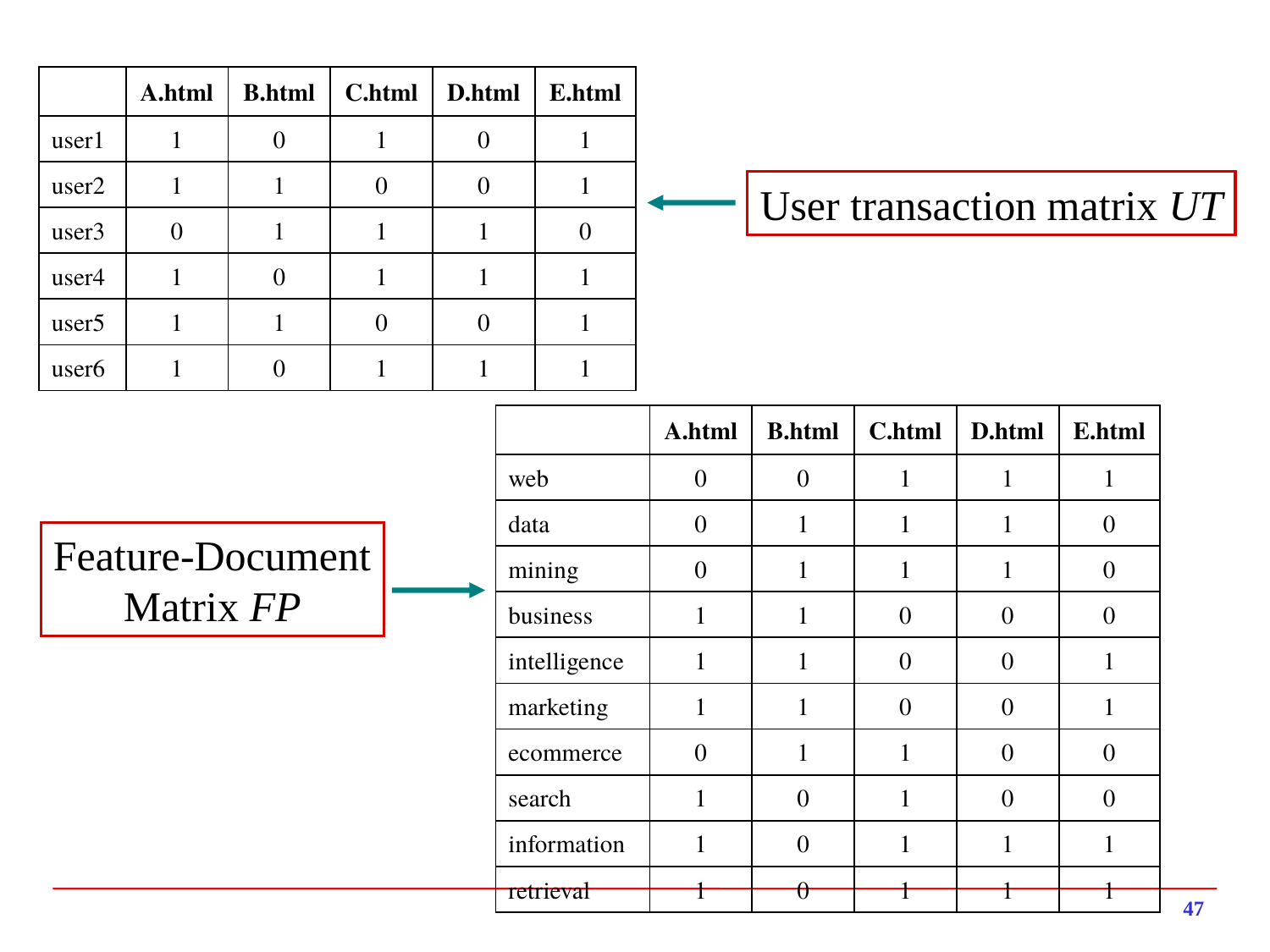

|  | A.html | B.html | C.html | D.html | E.html |
| --- | --- | --- | --- | --- | --- |
| user1 | 1 | 0 | 1 | 0 | 1 |
| user2 | 1 | 1 | 0 | 0 | 1 |
| user3 | 0 | 1 | 1 | 1 | 0 |
| user4 | 1 | 0 | 1 | 1 | 1 |
| user5 | 1 | 1 | 0 | 0 | 1 |
| user6 | 1 | 0 | 1 | 1 | 1 |
User transaction matrix UT

|  | A.html | B.html | C.html | D.html | E.html |
| --- | --- | --- | --- | --- | --- |
| web | 0 | 0 | 1 | 1 | 1 |
| data | 0 | 1 | 1 | 1 | 0 |
| mining | 0 | 1 | 1 | 1 | 0 |
| business | 1 | 1 | 0 | 0 | 0 |
| intelligence | 1 | 1 | 0 | 0 | 1 |
| marketing | 1 | 1 | 0 | 0 | 1 |
| ecommerce | 0 | 1 | 1 | 0 | 0 |
| search | 1 | 0 | 1 | 0 | 0 |
| information | 1 | 0 | 1 | 1 | 1 |
| retrieval | 1 | 0 | 1 | 1 | 1 |
Feature-Document
Matrix FP

47